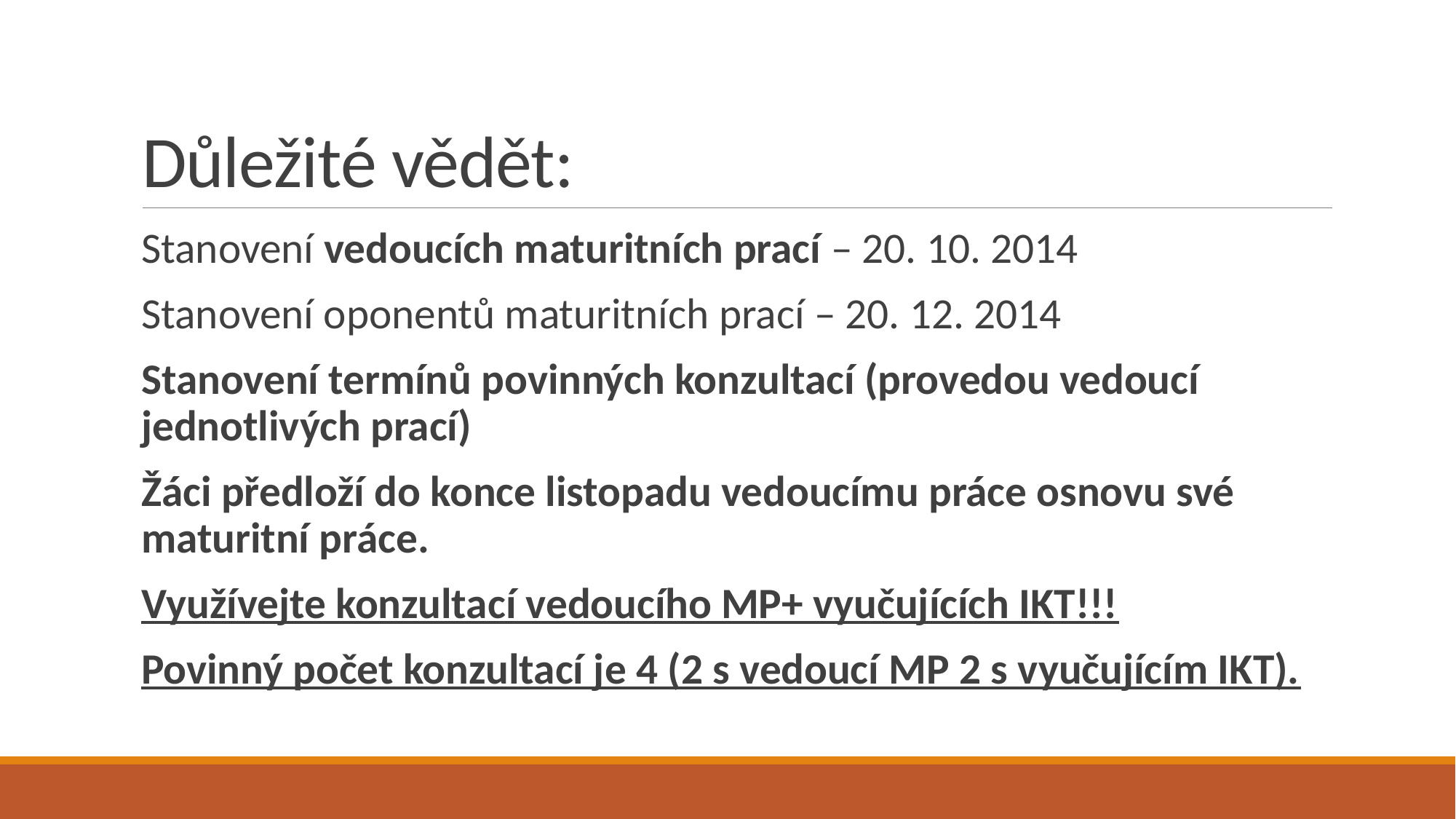

# Důležité vědět:
Stanovení vedoucích maturitních prací – 20. 10. 2014
Stanovení oponentů maturitních prací – 20. 12. 2014
Stanovení termínů povinných konzultací (provedou vedoucí jednotlivých prací)
Žáci předloží do konce listopadu vedoucímu práce osnovu své maturitní práce.
Využívejte konzultací vedoucího MP+ vyučujících IKT!!!
Povinný počet konzultací je 4 (2 s vedoucí MP 2 s vyučujícím IKT).